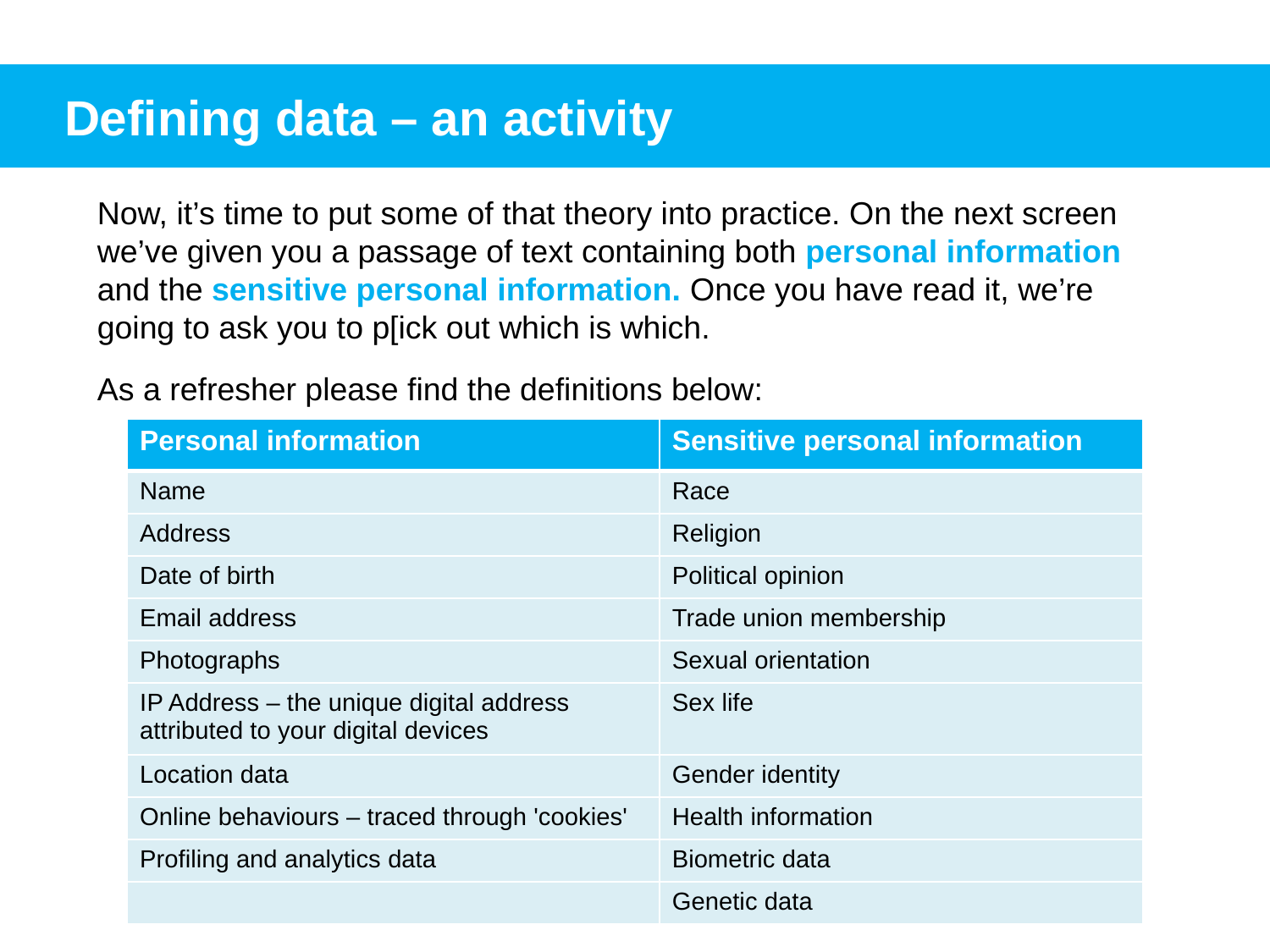

Defining data – an activity
Now, it’s time to put some of that theory into practice. On the next screen we’ve given you a passage of text containing both personal information and the sensitive personal information. Once you have read it, we’re going to ask you to p[ick out which is which.

As a refresher please find the definitions below:

| Personal information | Sensitive personal information |
| --- | --- |
| Name | Race |
| Address | Religion |
| Date of birth | Political opinion |
| Email address | Trade union membership |
| Photographs | Sexual orientation |
| IP Address – the unique digital address attributed to your digital devices | Sex life |
| Location data | Gender identity |
| Online behaviours – traced through 'cookies' | Health information |
| Profiling and analytics data | Biometric data |
|  | Genetic data |